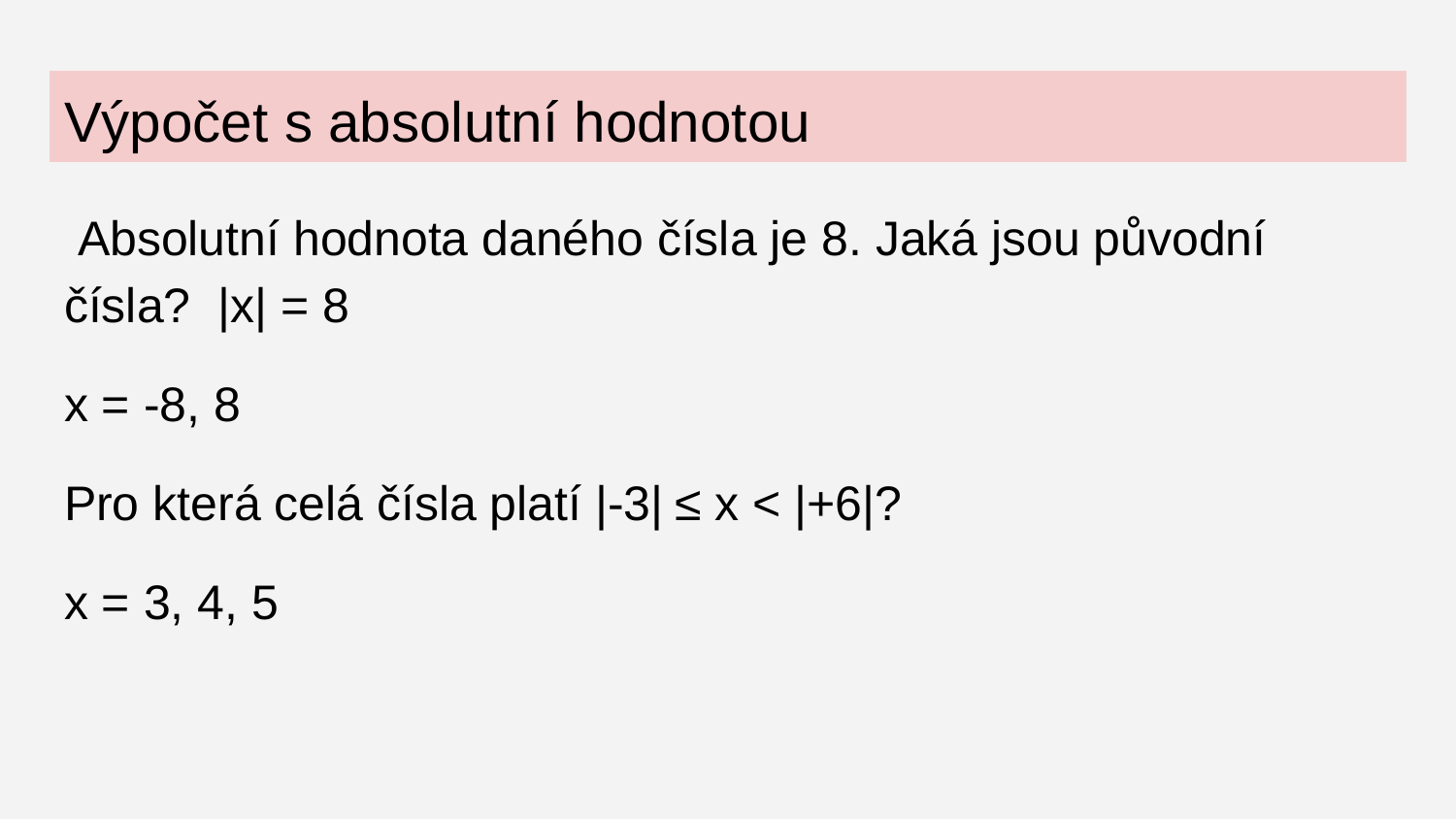

# Výpočet s absolutní hodnotou
 Absolutní hodnota daného čísla je 8. Jaká jsou původní čísla?  |x| = 8
x = -8, 8
Pro která celá čísla platí |-3| ≤ x < |+6|?
x = 3, 4, 5